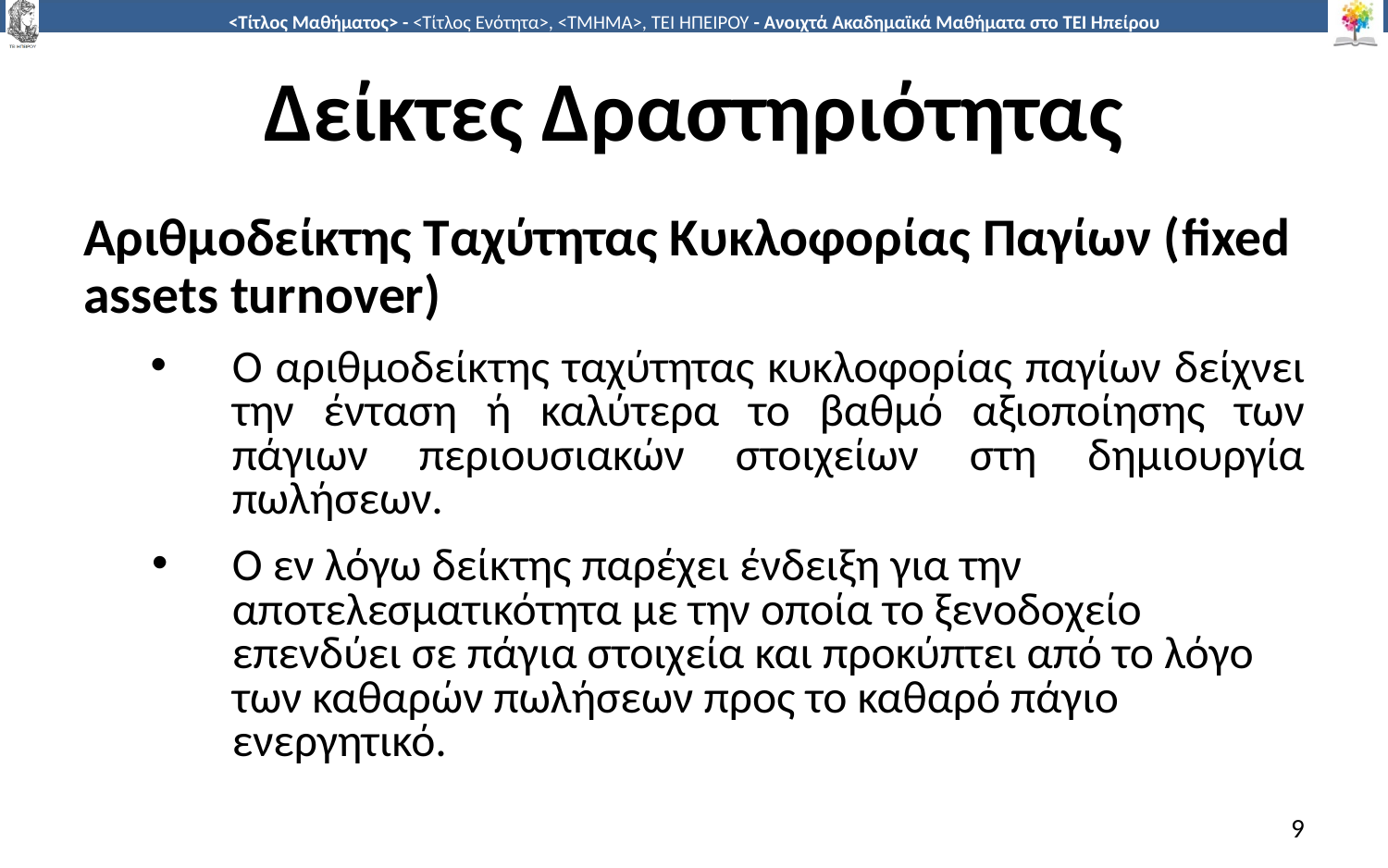

# Δείκτες Δραστηριότητας
Αριθμοδείκτης Ταχύτητας Κυκλοφορίας Παγίων (fixed assets turnover)
Ο αριθμοδείκτης ταχύτητας κυκλοφορίας παγίων δείχνει την ένταση ή καλύτερα το βαθμό αξιοποίησης των πάγιων περιουσιακών στοιχείων στη δημιουργία πωλήσεων.
Ο εν λόγω δείκτης παρέχει ένδειξη για την αποτελεσματικότητα με την οποία το ξενοδοχείο επενδύει σε πάγια στοιχεία και προκύπτει από το λόγο των καθαρών πωλήσεων προς το καθαρό πάγιο ενεργητικό.

9